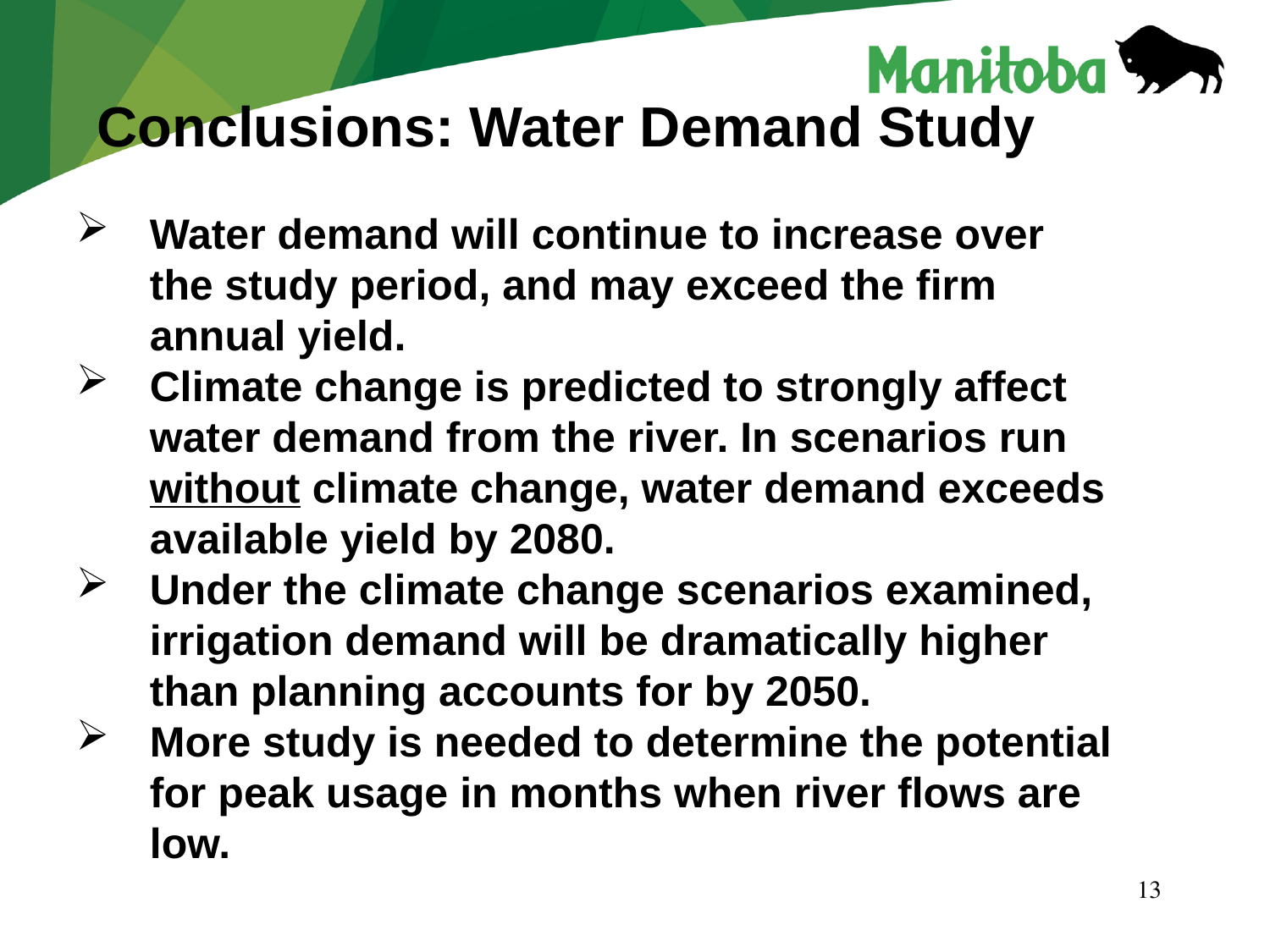

Conclusions: Water Demand Study
Water demand will continue to increase over the study period, and may exceed the firm annual yield.
Climate change is predicted to strongly affect water demand from the river. In scenarios run without climate change, water demand exceeds available yield by 2080.
Under the climate change scenarios examined, irrigation demand will be dramatically higher than planning accounts for by 2050.
More study is needed to determine the potential for peak usage in months when river flows are low.
13